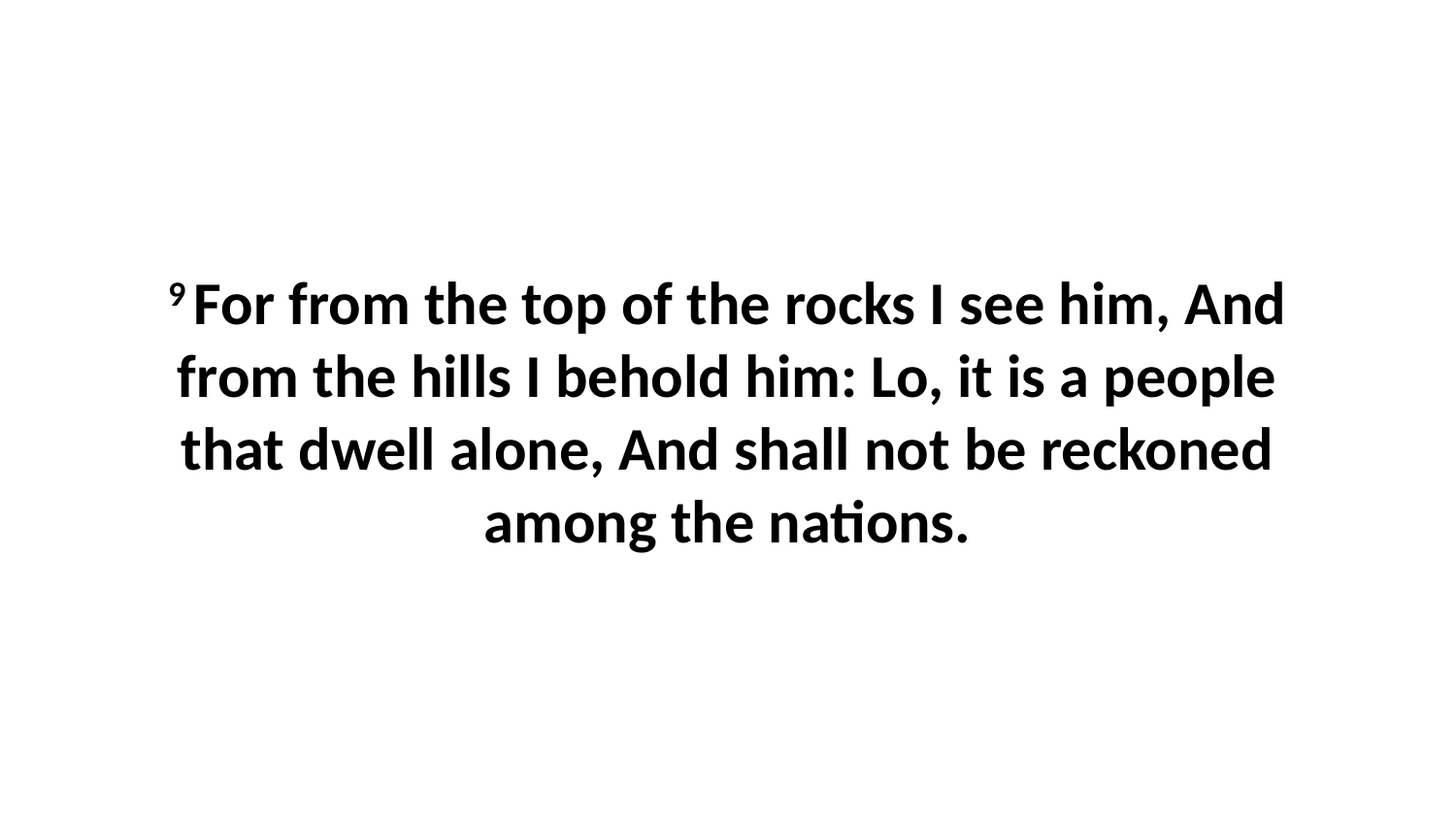

9 For from the top of the rocks I see him, And from the hills I behold him: Lo, it is a people that dwell alone, And shall not be reckoned among the nations.